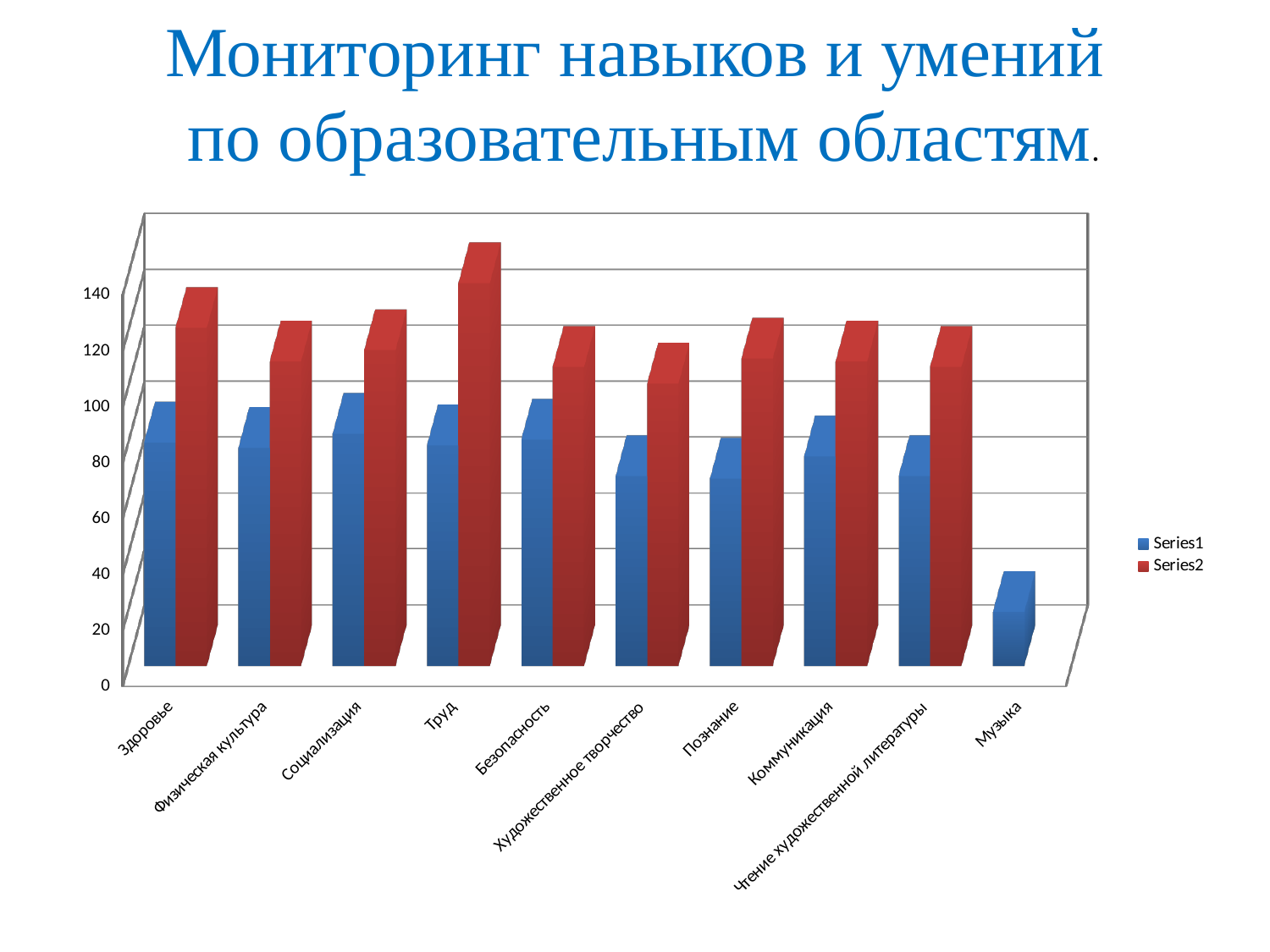

#
Мониторинг навыков и умений
 по образовательным областям.

[unsupported chart]